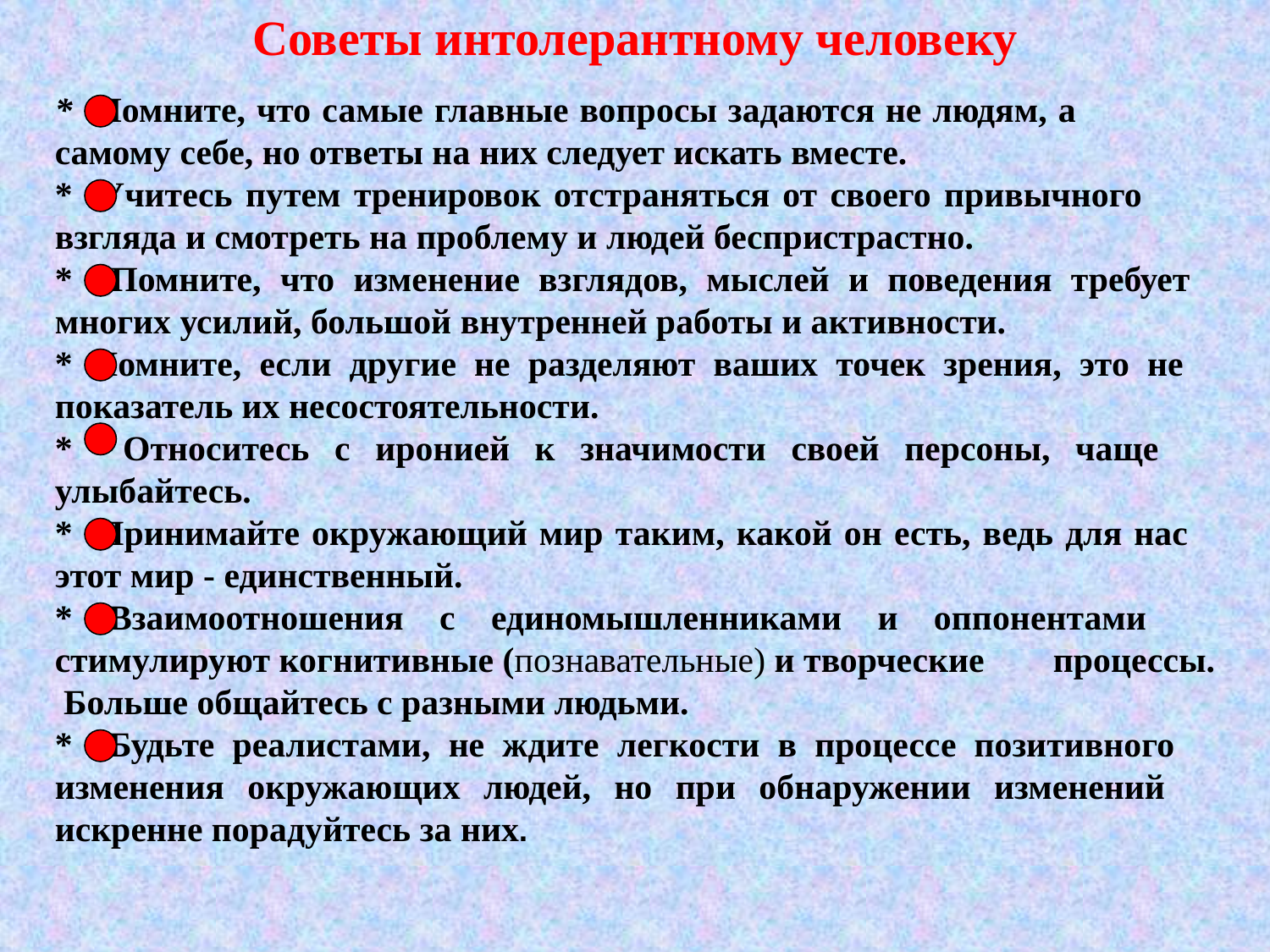

Советы интолерантному человеку

*  Помните, что самые главные вопросы задаются не людям, а        	самому себе, но ответы на них следует искать вместе.
*  Учитесь путем тренировок отстраняться от своего привычного 	взгляда и смотреть на проблему и людей беспристрастно.
*  Помните, что изменение взглядов, мыслей и поведения требует 	многих усилий, большой внутренней работы и активности.
* Помните, если другие не разделяют ваших точек зрения, это не 	показатель их несостоятельности.
*  Относитесь с иронией к значимости своей персоны, чаще 	улыбайтесь.
*  Принимайте окружающий мир таким, какой он есть, ведь для нас 	этот мир - единственный.
* Взаимоотношения с единомышленниками и оппонентами 	стимулируют когнитивные (познавательные) и творческие 	процессы.  Больше общайтесь с разными людьми.
*  Будьте реалистами, не ждите легкости в процессе позитивного  	изменения окружающих людей, но при обнаружении изменений 	искренне порадуйтесь за них.